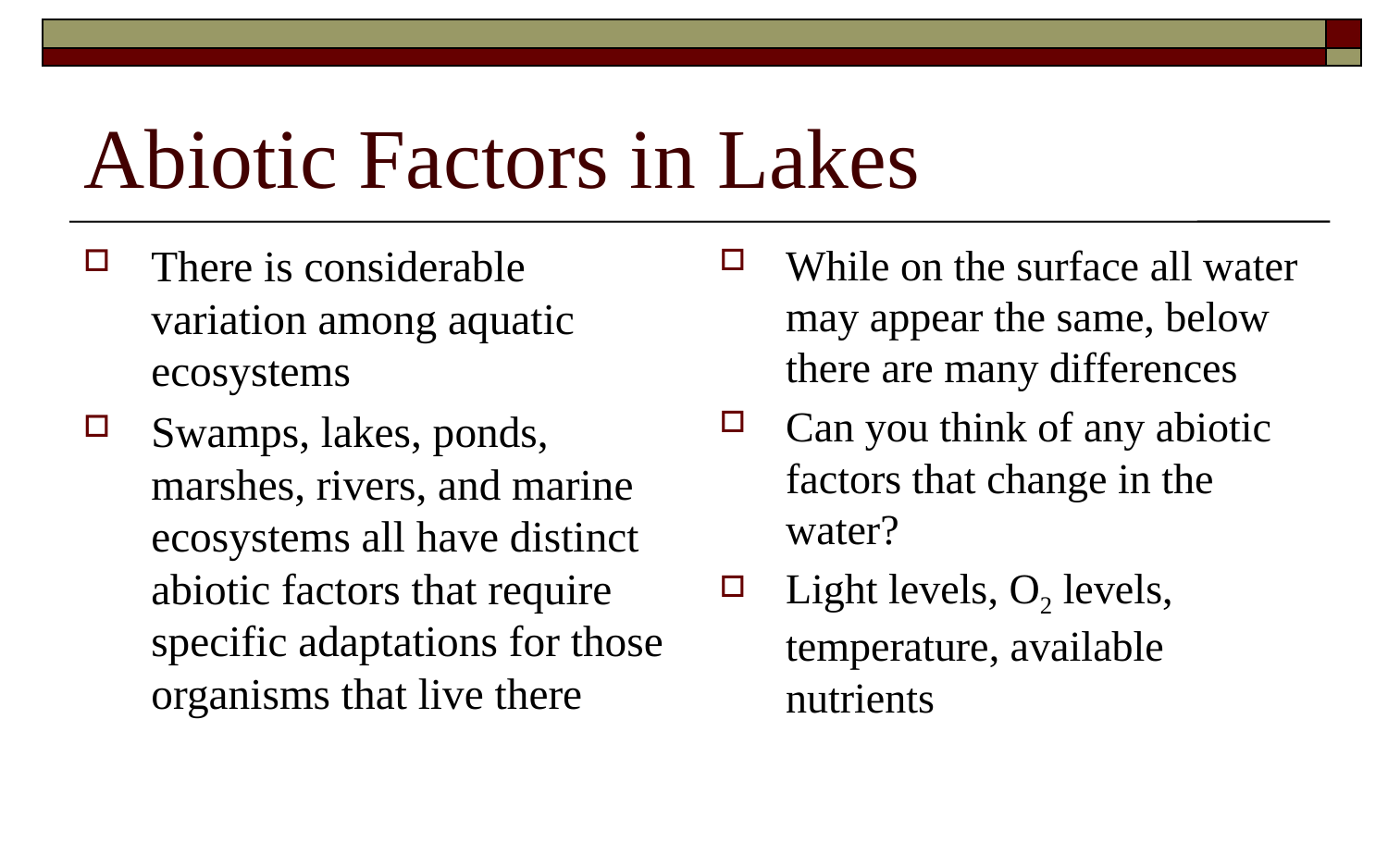

# Abiotic Factors in Lakes
There is considerable variation among aquatic ecosystems
Swamps, lakes, ponds, marshes, rivers, and marine ecosystems all have distinct abiotic factors that require specific adaptations for those organisms that live there
While on the surface all water may appear the same, below there are many differences
Can you think of any abiotic factors that change in the water?
Light levels, O2 levels, temperature, available nutrients